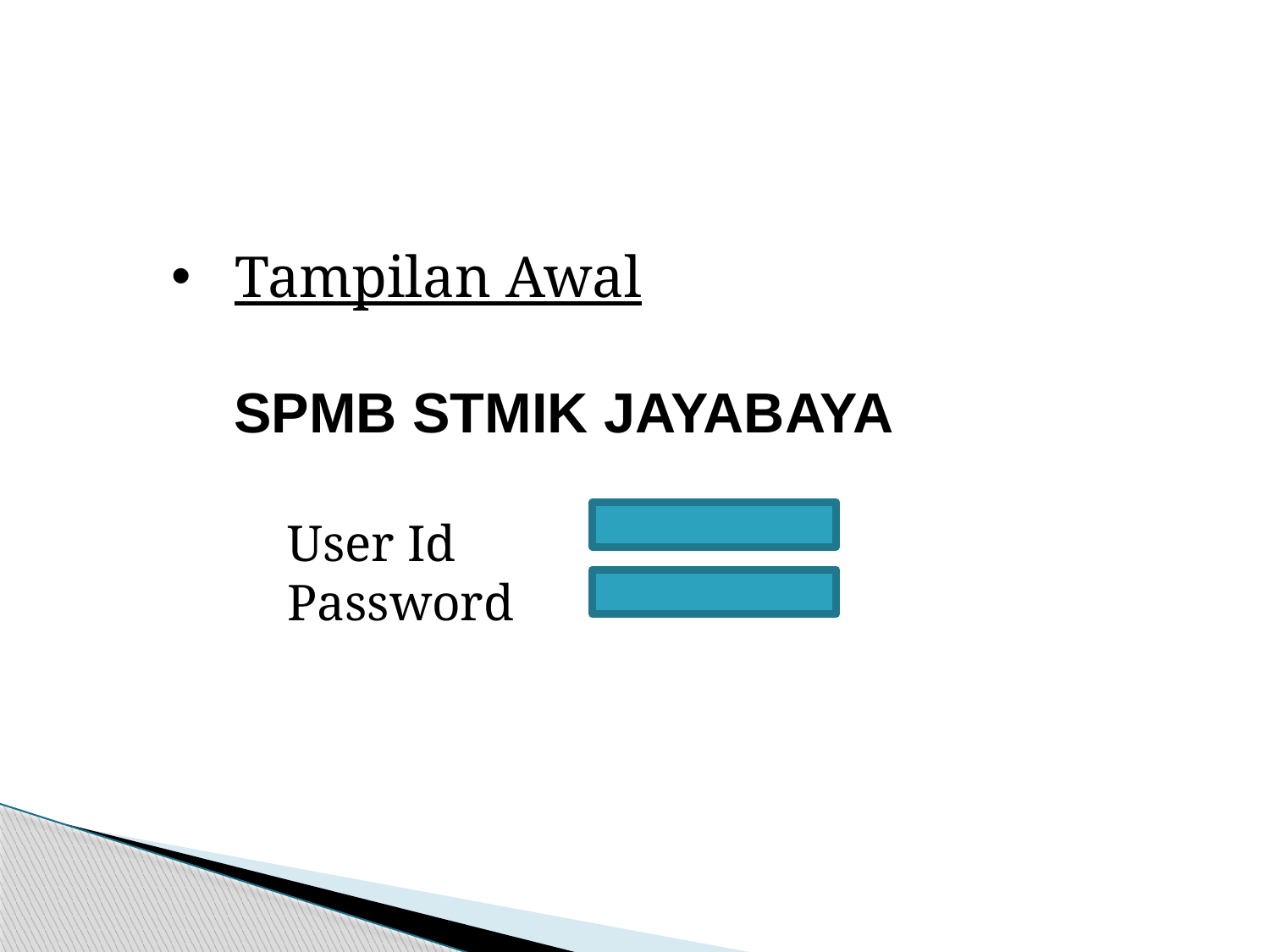

Tampilan Awal

    SPMB STMIK JAYABAYA

         User Id
         Password